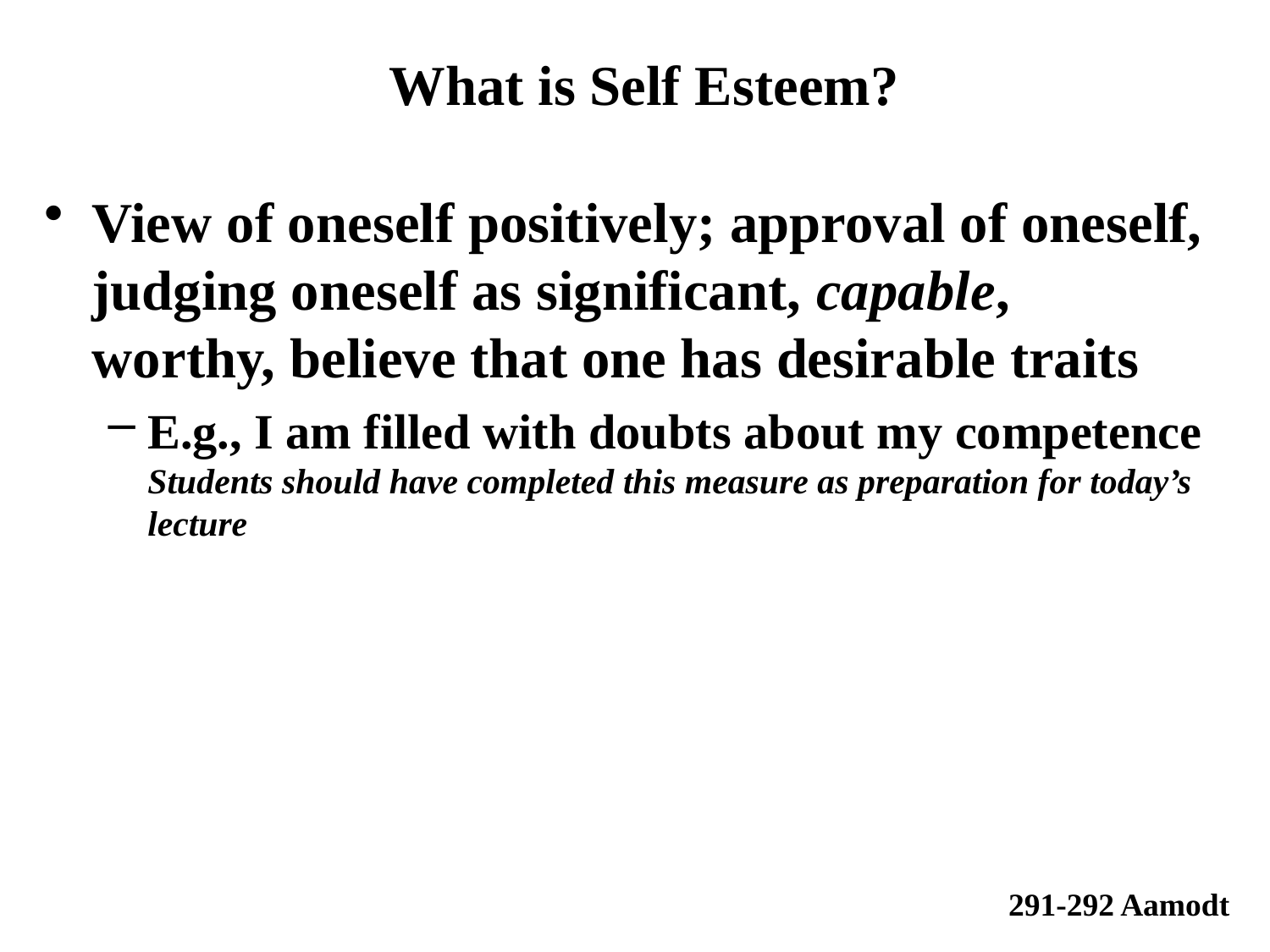

What is Self Esteem?
View of oneself positively; approval of oneself, judging oneself as significant, capable, worthy, believe that one has desirable traits
E.g., I am filled with doubts about my competence Students should have completed this measure as preparation for today’s lecture

291-292 Aamodt